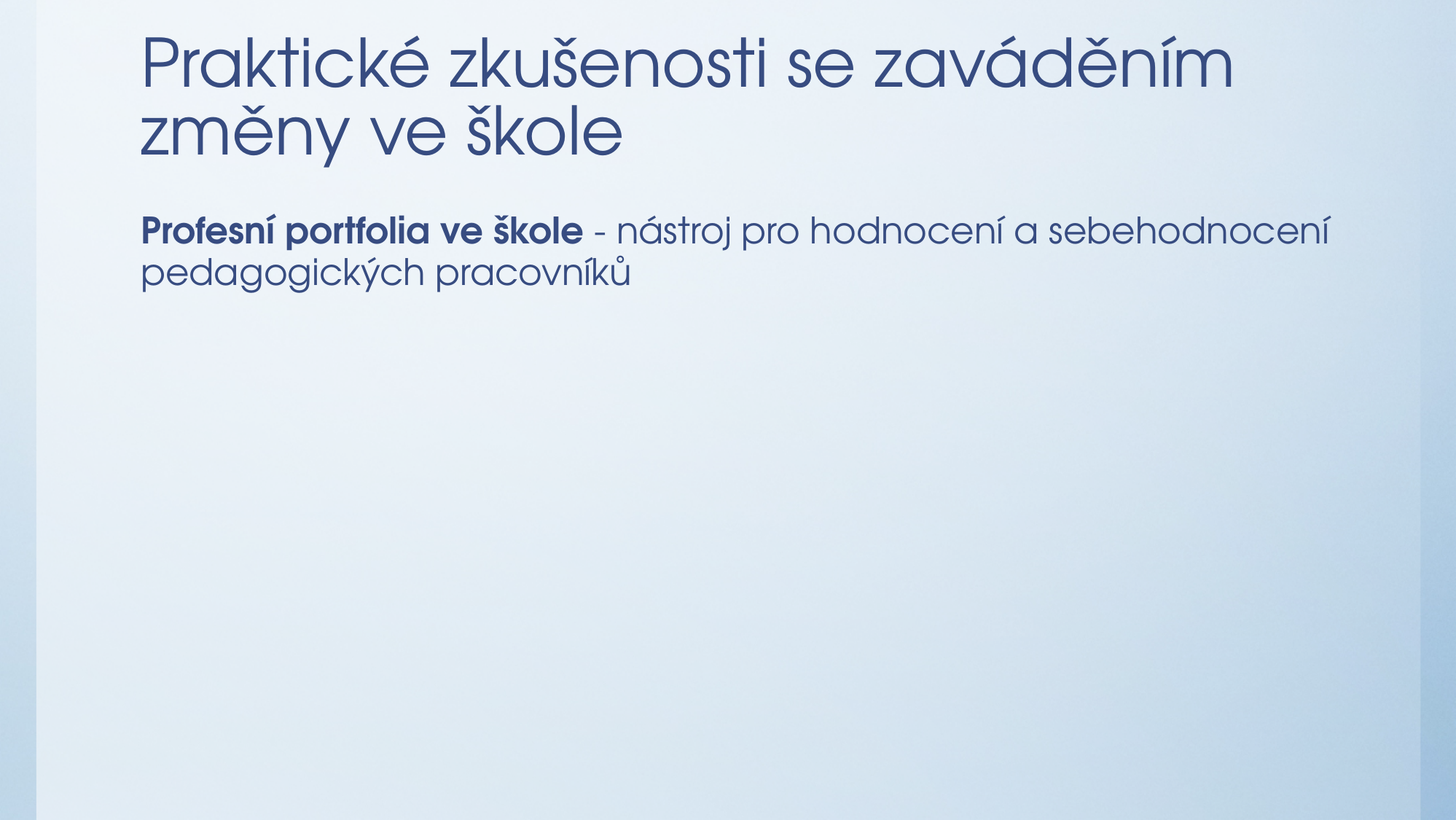

# Praktické zkušenosti se zaváděním změny ve škole
Profesní portfolia ve škole - nástroj pro hodnocení a sebehodnocení pedagogických pracovníků